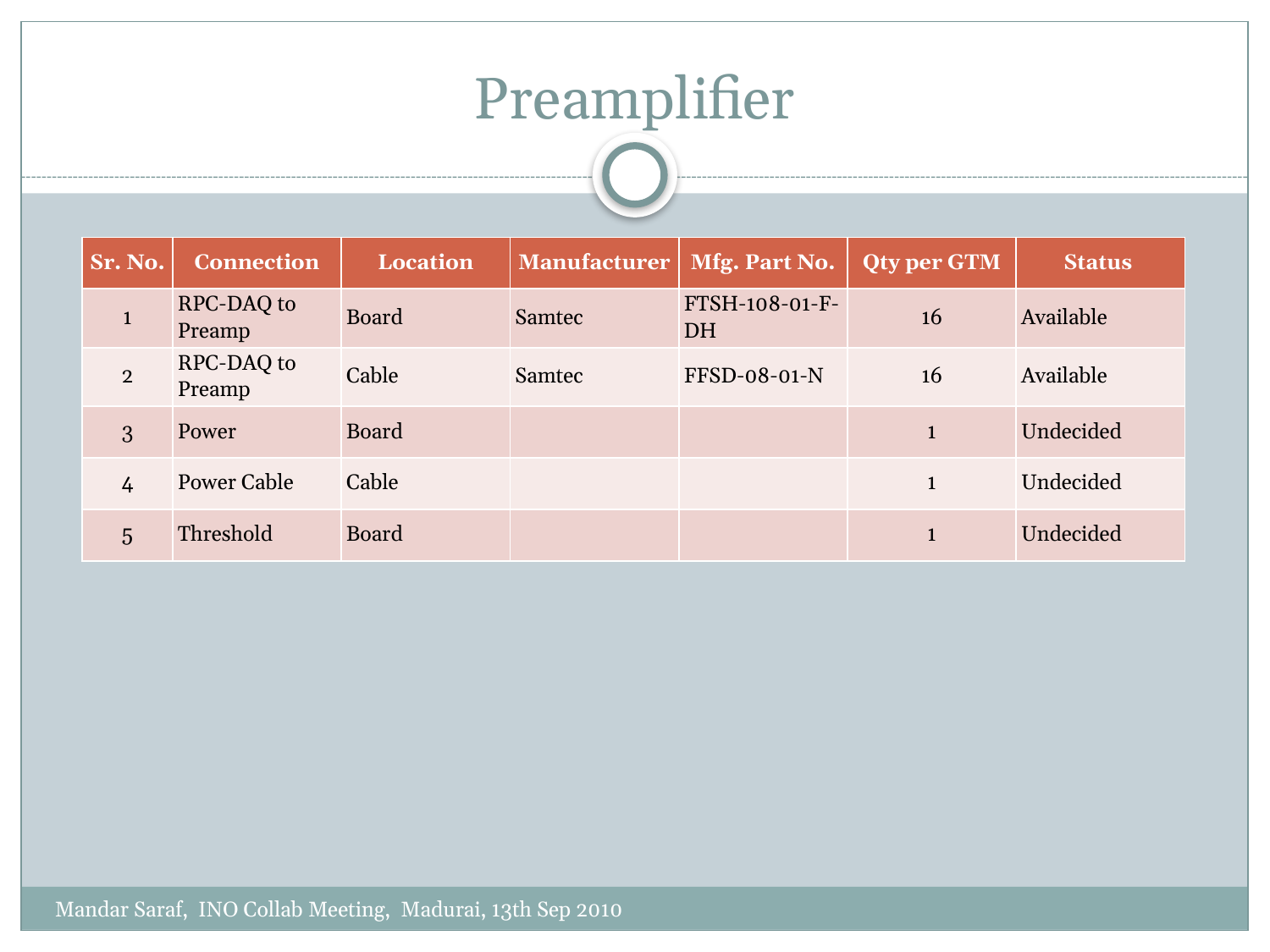

# Preamplifier
| Sr. No. | Connection | Location | Manufacturer | Mfg. Part No. | Qty per GTM | Status |
| --- | --- | --- | --- | --- | --- | --- |
| 1 | RPC-DAQ to Preamp | Board | Samtec | FTSH-108-01-F-DH | 16 | Available |
| 2 | RPC-DAQ to Preamp | Cable | Samtec | FFSD-08-01-N | 16 | Available |
| 3 | Power | Board |  |  | 1 | Undecided |
| 4 | Power Cable | Cable |  |  | 1 | Undecided |
| 5 | Threshold | Board |  |  | 1 | Undecided |
Mandar Saraf,  INO Collab Meeting,  Madurai, 13th Sep 2010